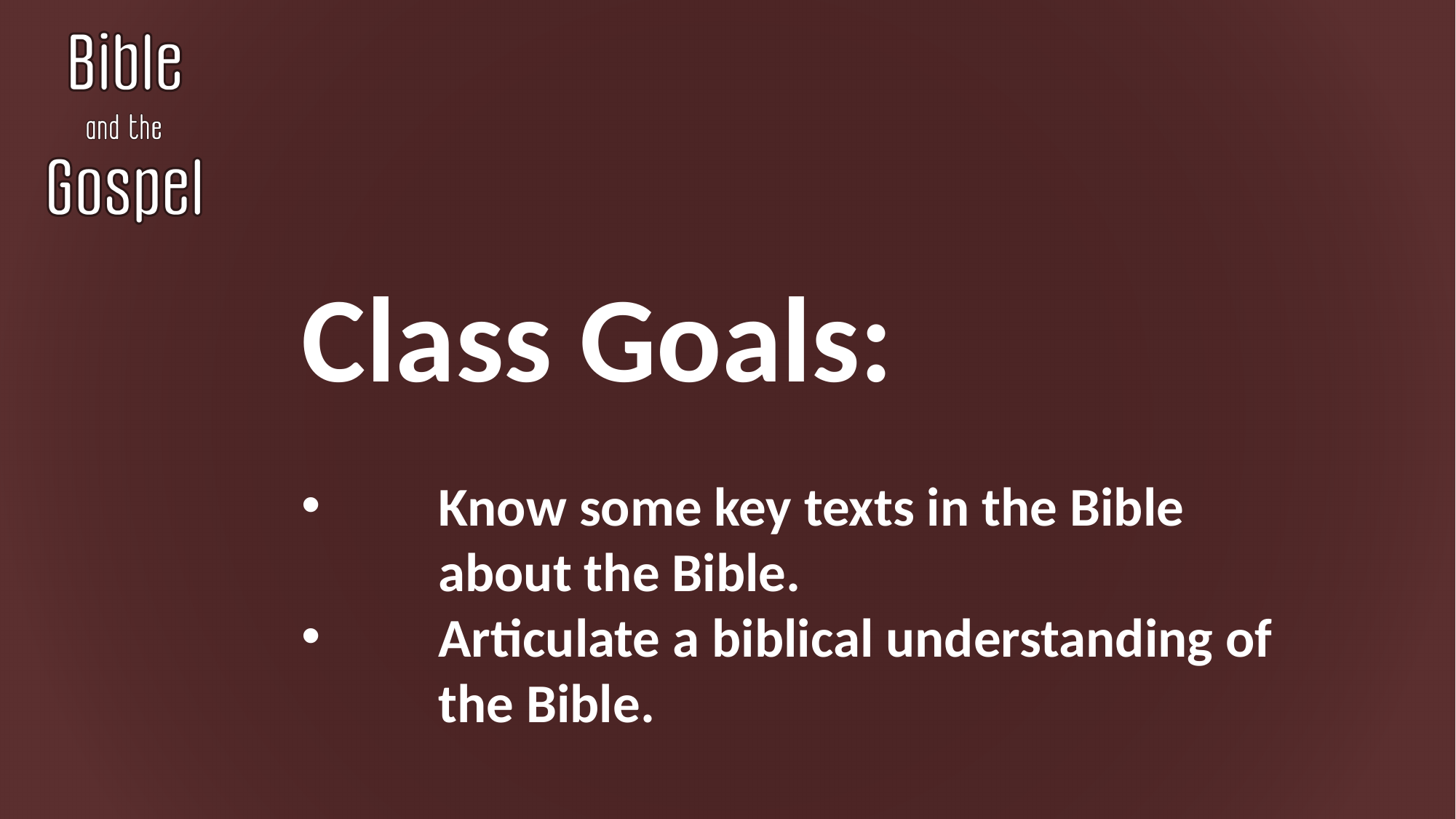

Class Goals:

Know some key texts in the Bible about the Bible.
Articulate a biblical understanding of the Bible.